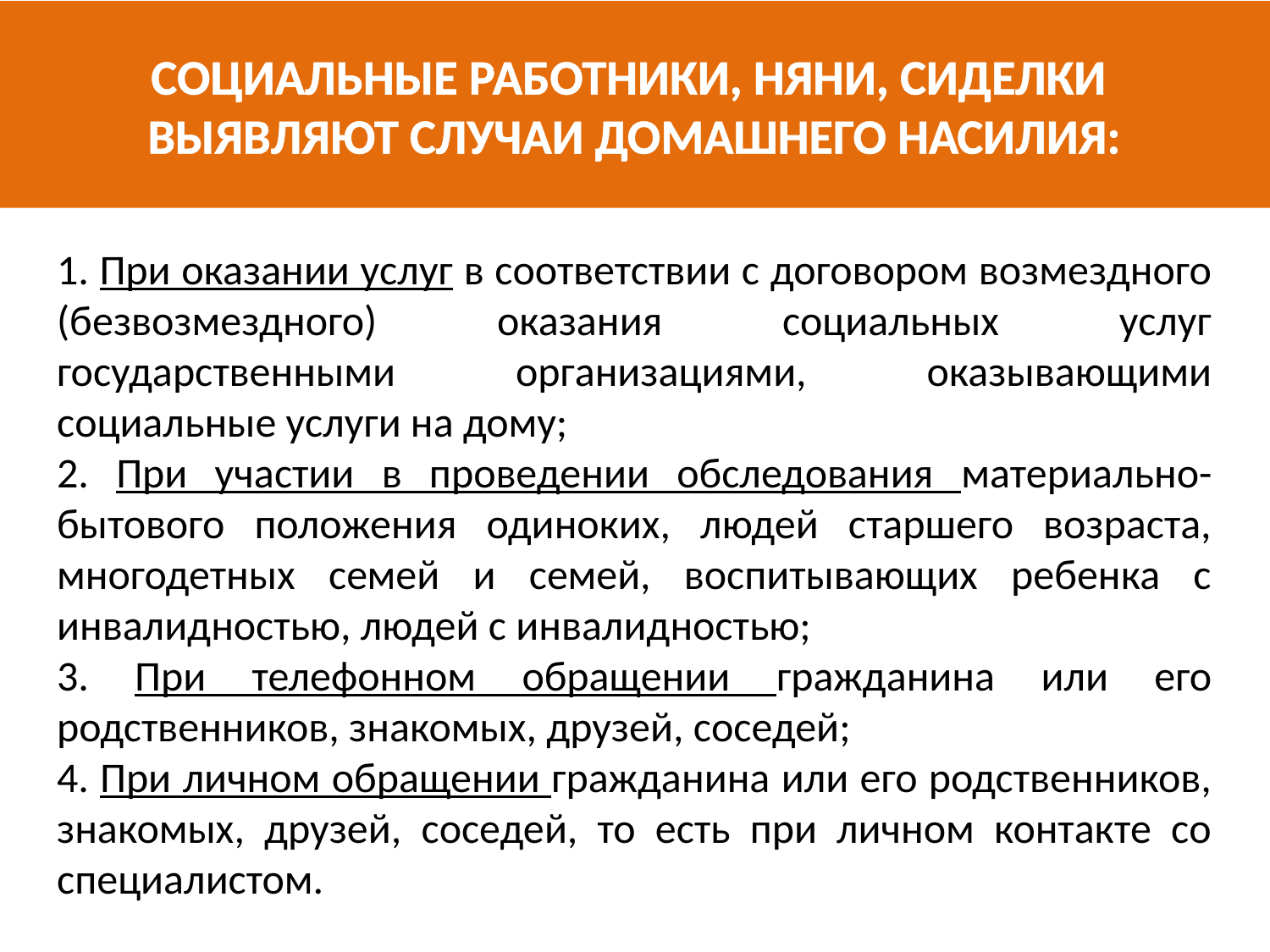

СОЦИАЛЬНЫЕ РАБОТНИКИ, НЯНИ, СИДЕЛКИ
ВЫЯВЛЯЮТ СЛУЧАИ ДОМАШНЕГО НАСИЛИЯ:

1. При оказании услуг в соответствии с договором возмездного (безвозмездного) оказания социальных услуг государственными организациями, оказывающими социальные услуги на дому;
2. При участии в проведении обследования материально-бытового положения одиноких, людей старшего возраста, многодетных семей и семей, воспитывающих ребенка с инвалидностью, людей с инвалидностью;
3. При телефонном обращении гражданина или его родственников, знакомых, друзей, соседей;
4. При личном обращении гражданина или его родственников, знакомых, друзей, соседей, то есть при личном контакте со специалистом.